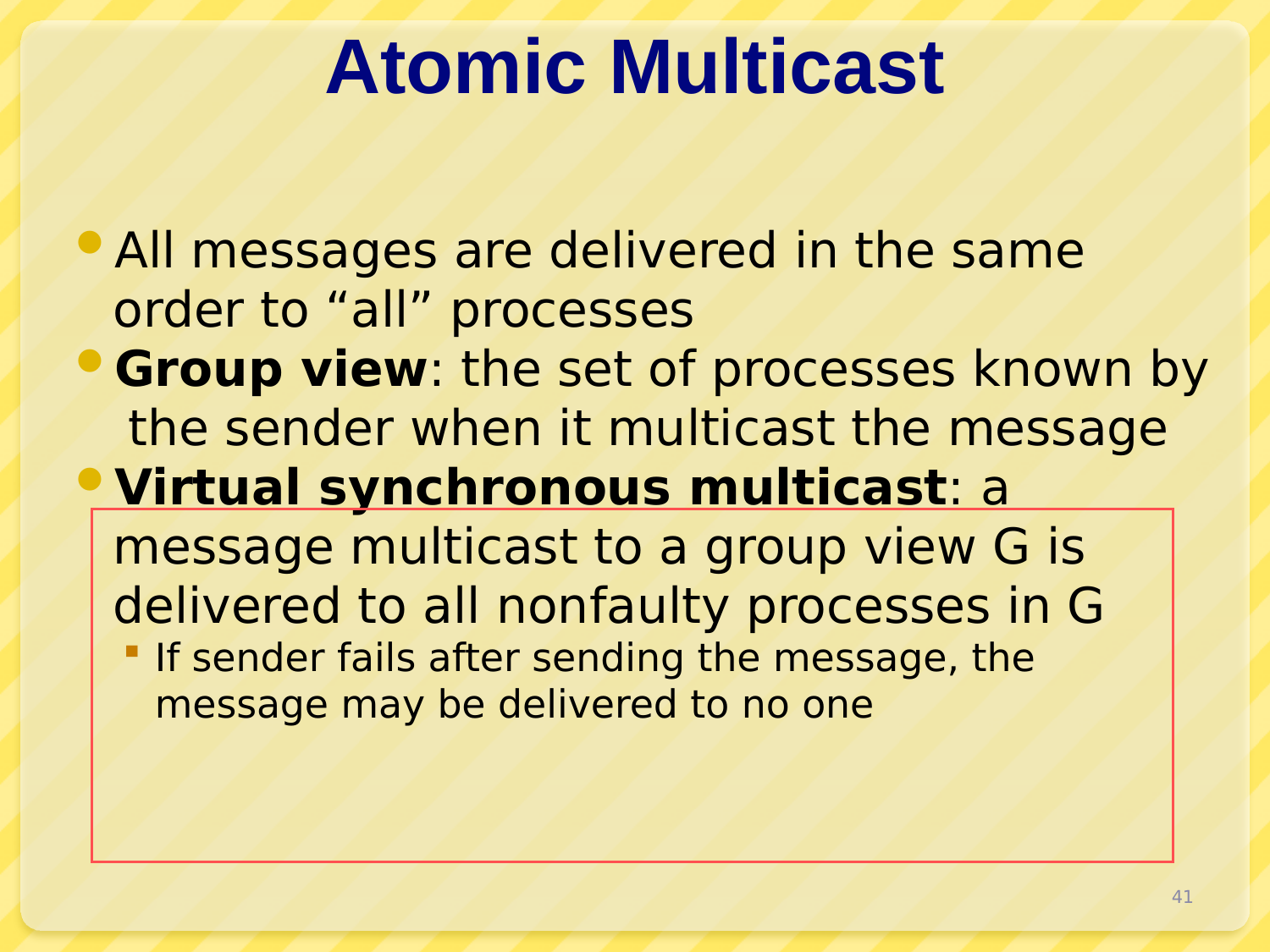

# Atomic Multicast
All messages are delivered in the same order to “all” processes
Group view: the set of processes known by  the sender when it multicast the message
Virtual synchronous multicast: a message multicast to a group view G is delivered to all nonfaulty processes in G
If sender fails after sending the message, the message may be delivered to no one

41